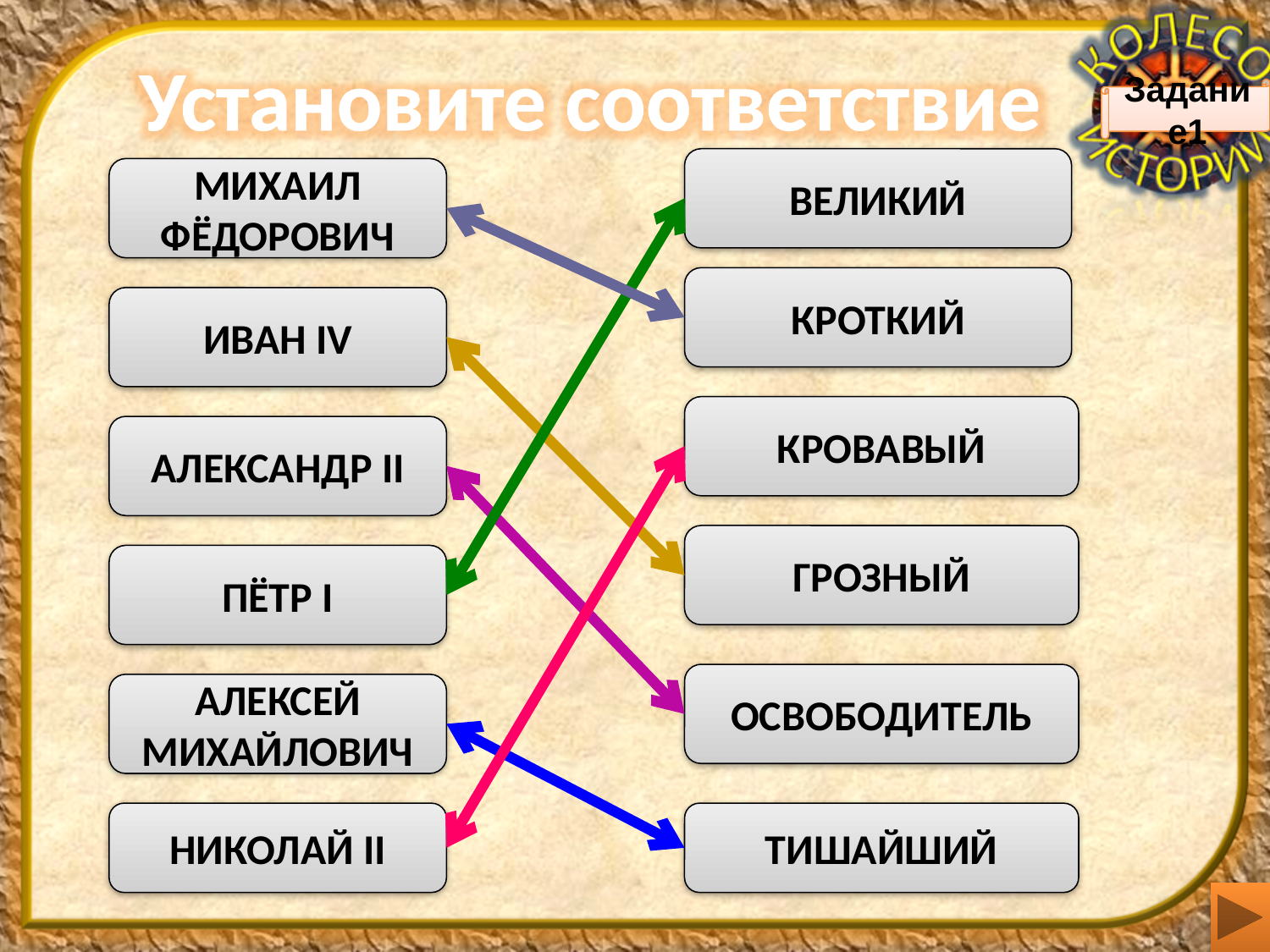

Установите соответствие
Задание1
ВЕЛИКИЙ
МИХАИЛ ФЁДОРОВИЧ
КРОТКИЙ
ИВАН IV
КРОВАВЫЙ
АЛЕКСАНДР II
ГРОЗНЫЙ
ПЁТР I
ОСВОБОДИТЕЛЬ
АЛЕКСЕЙ МИХАЙЛОВИЧ
НИКОЛАЙ II
ТИШАЙШИЙ